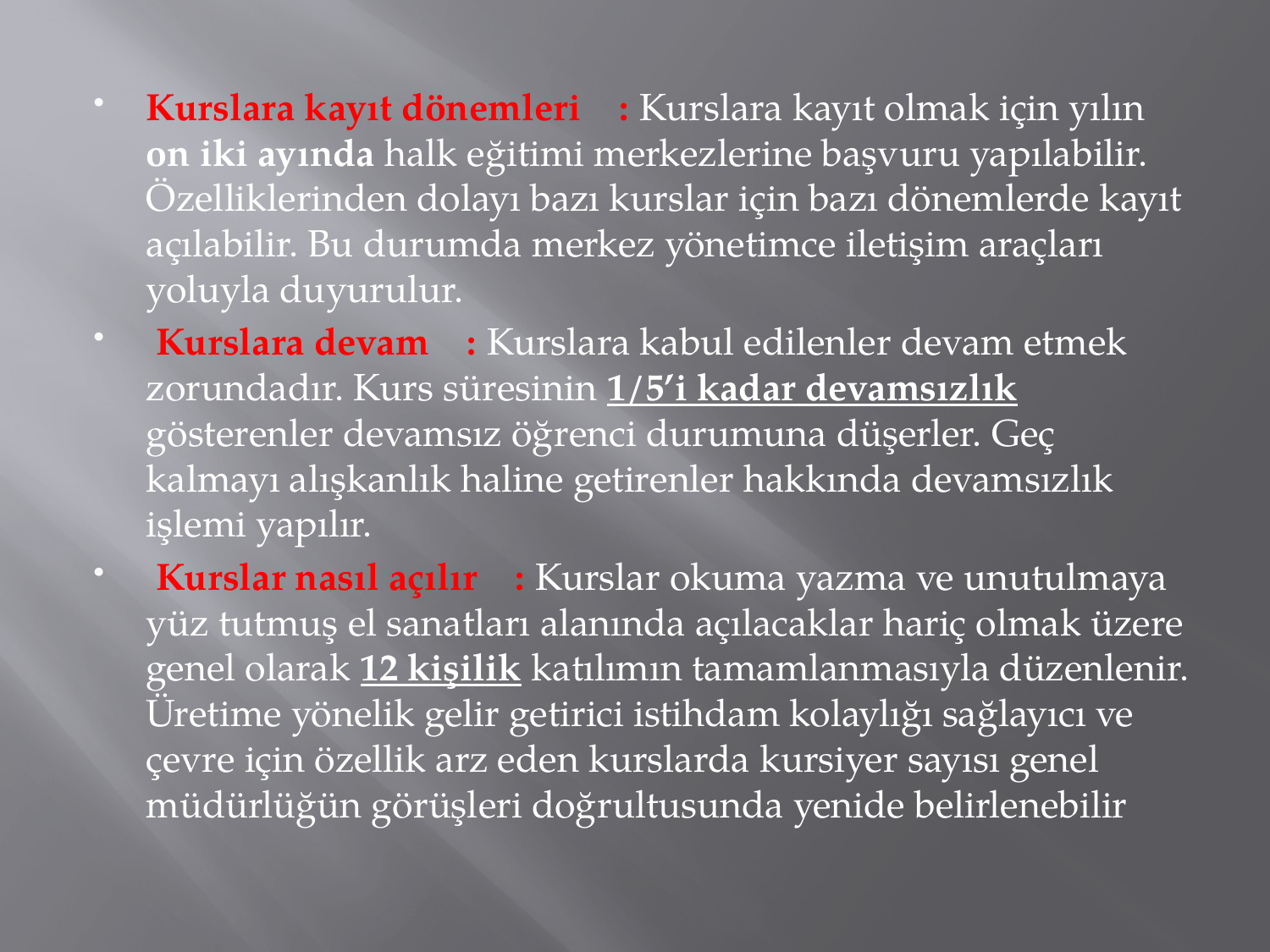

Kurslara kayıt dönemleri    : Kurslara kayıt olmak için yılın on iki ayında halk eğitimi merkezlerine başvuru yapılabilir. Özelliklerinden dolayı bazı kurslar için bazı dönemlerde kayıt açılabilir. Bu durumda merkez yönetimce iletişim araçları yoluyla duyurulur.
 Kurslara devam    : Kurslara kabul edilenler devam etmek zorundadır. Kurs süresinin 1/5’i kadar devamsızlık gösterenler devamsız öğrenci durumuna düşerler. Geç kalmayı alışkanlık haline getirenler hakkında devamsızlık işlemi yapılır.
 Kurslar nasıl açılır    : Kurslar okuma yazma ve unutulmaya yüz tutmuş el sanatları alanında açılacaklar hariç olmak üzere genel olarak 12 kişilik katılımın tamamlanmasıyla düzenlenir. Üretime yönelik gelir getirici istihdam kolaylığı sağlayıcı ve çevre için özellik arz eden kurslarda kursiyer sayısı genel müdürlüğün görüşleri doğrultusunda yenide belirlenebilir